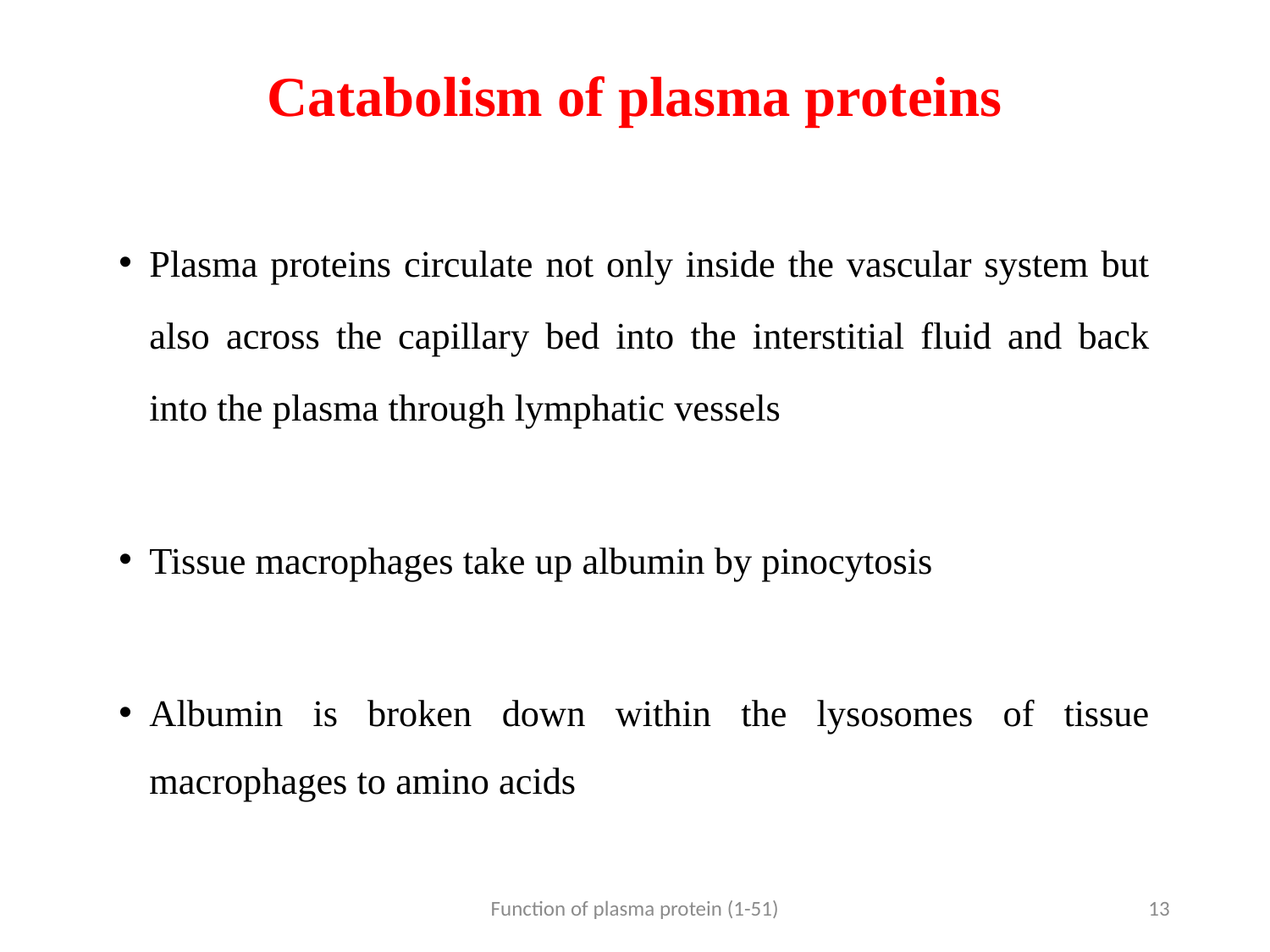

# Catabolism of plasma proteins
Plasma proteins circulate not only inside the vascular system but also across the capillary bed into the interstitial fluid and back into the plasma through lymphatic vessels

Tissue macrophages take up albumin by pinocytosis

Albumin is broken down within the lysosomes of tissue macrophages to amino acids
Function of plasma protein (1-51)
13